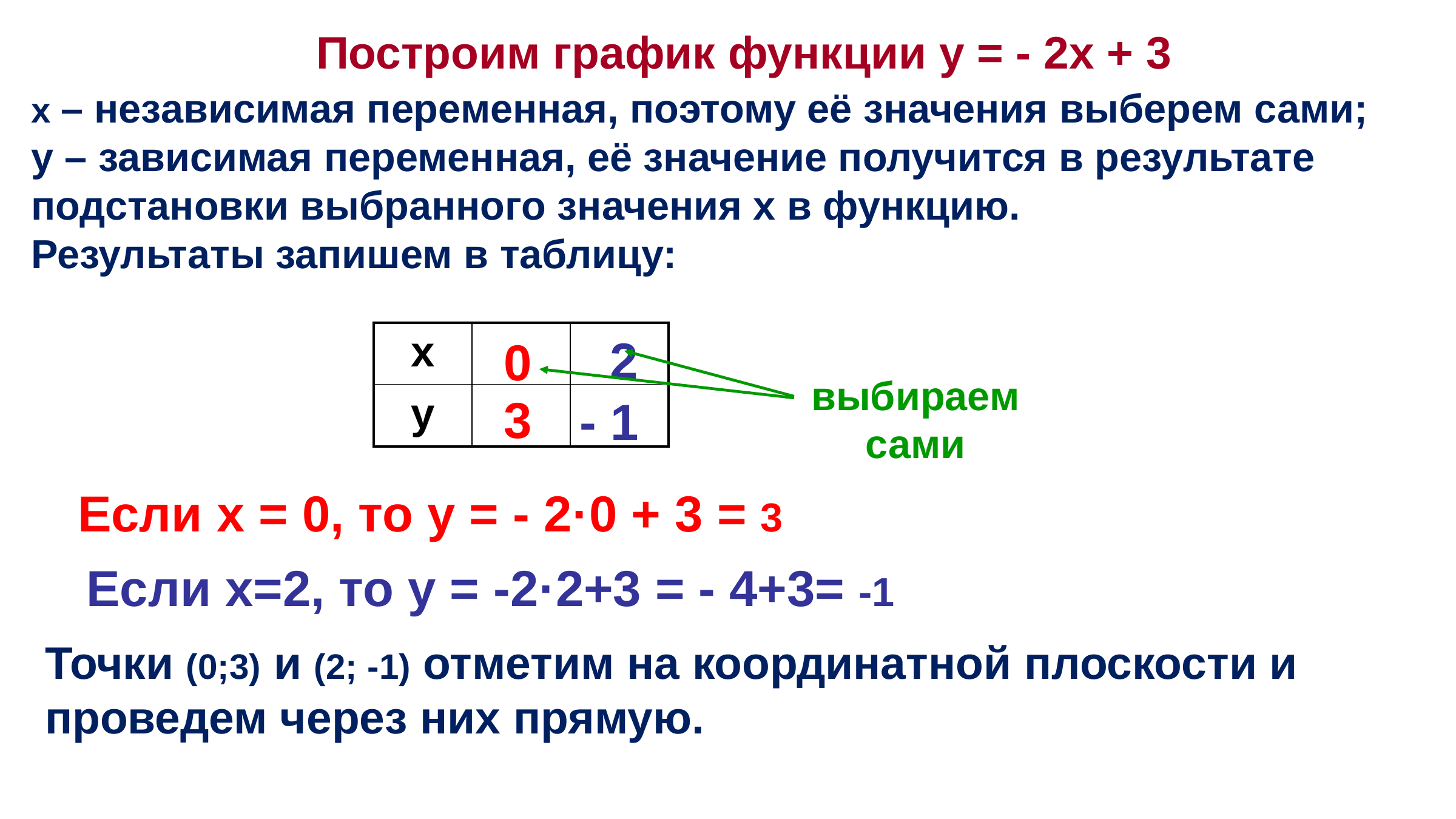

Построим график функции у = - 2х + 3
х – независимая переменная, поэтому её значения выберем сами;
y – зависимая переменная, её значение получится в результате подстановки выбранного значения х в функцию.
Результаты запишем в таблицу:

2
| х |  |  |
| --- | --- | --- |
| у |  |  |
0

выбираем
сами

3
- 1
Если х = 0, то у = - 2·0 + 3 = 3
Если х=2, то у = -2·2+3 = - 4+3= -1
Точки (0;3) и (2; -1) отметим на координатной плоскости и проведем через них прямую.